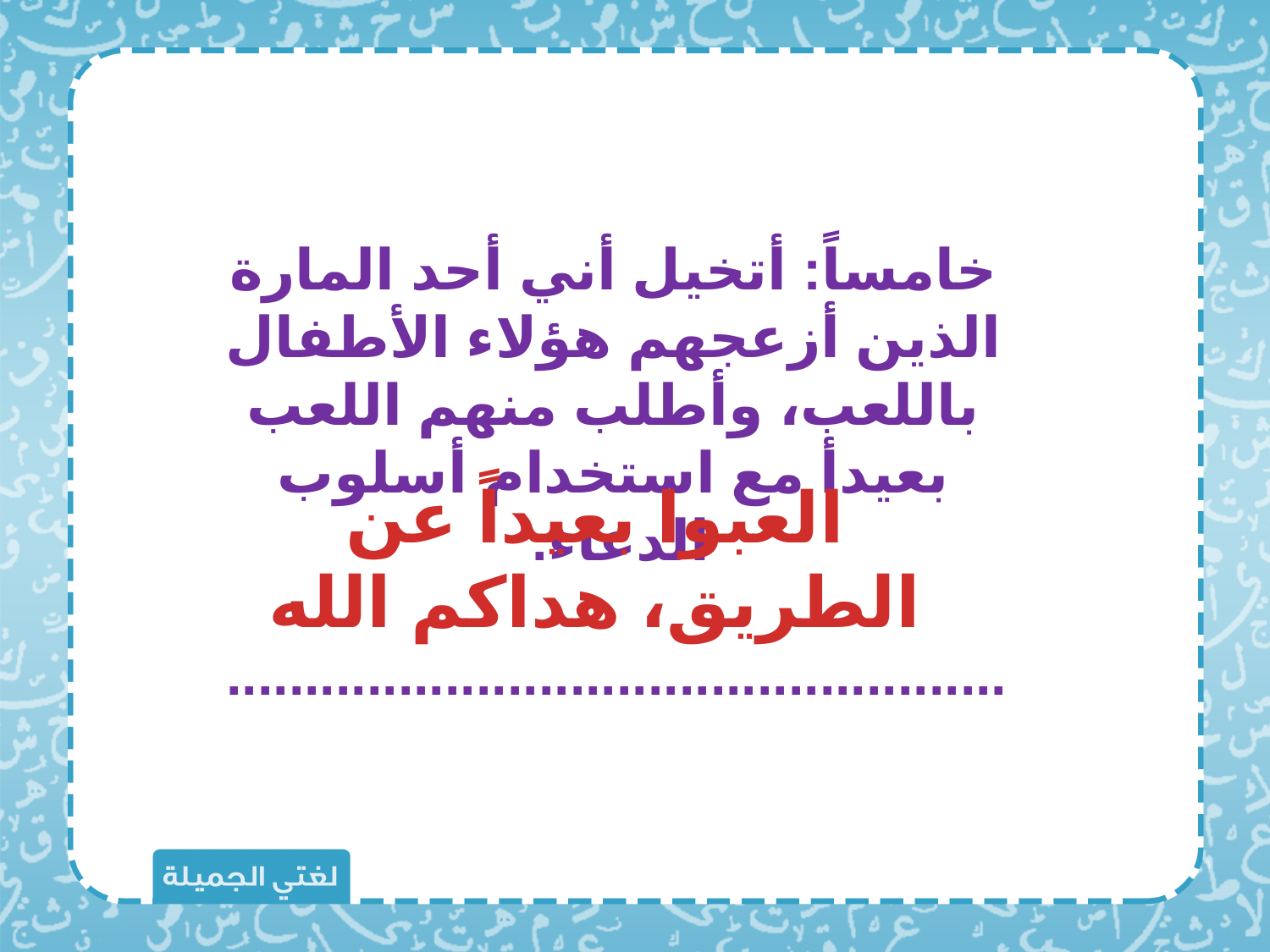

خامساً: أتخيل أني أحد المارة الذين أزعجهم هؤلاء الأطفال باللعب، وأطلب منهم اللعب بعيدأ مع استخدام أسلوب الدعاء.

..................................................
العبوا بعيداً عن الطريق، هداكم الله